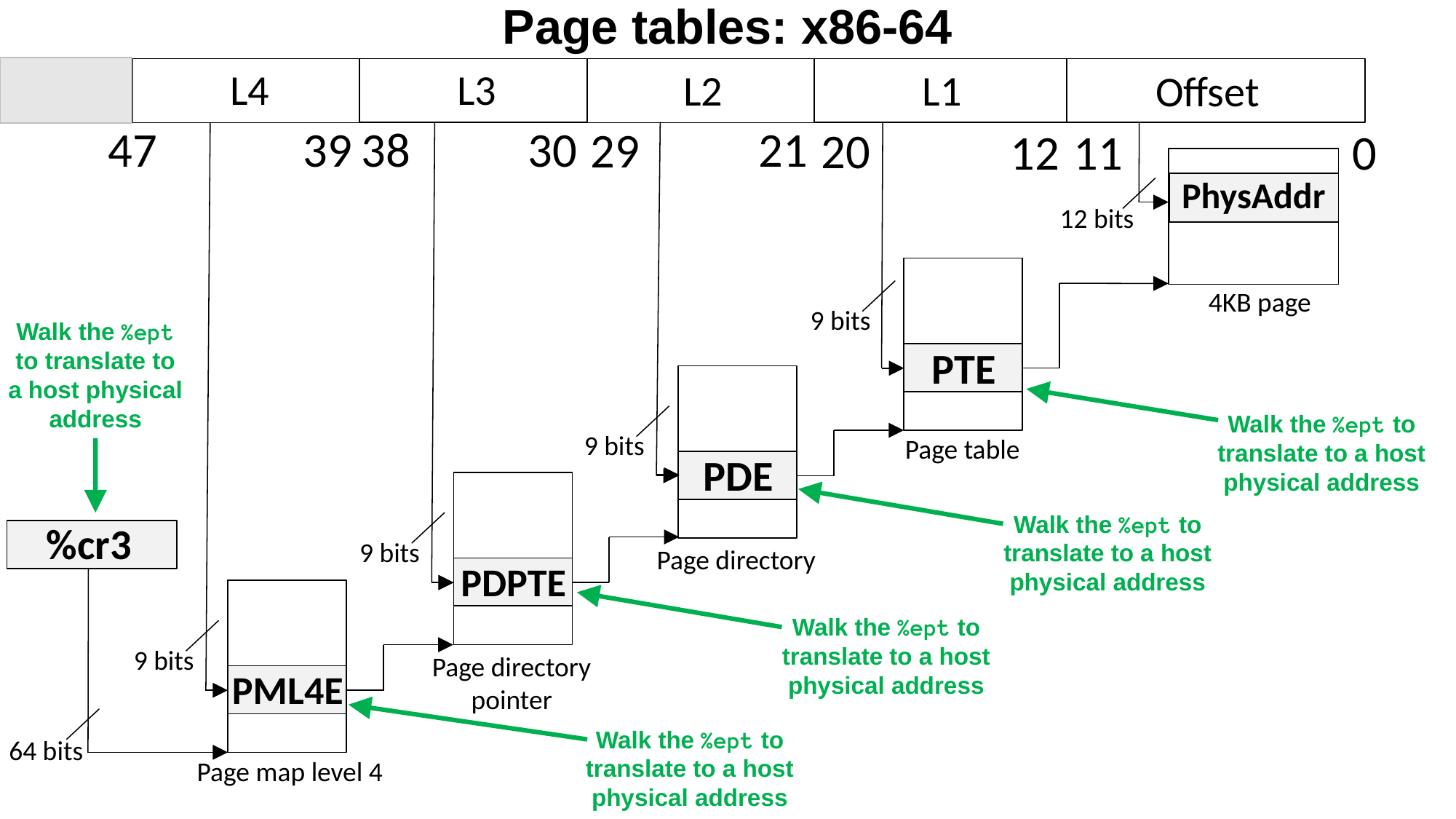

# Page tables: x86-64

L4
L3
L2
L1

Offset

47
39
30
38
21
29
20
12
11
0

PDPTE

9 bits
Page directory pointer

PDE

9 bits
Page directory

PML4E

9 bits
Page map level 4
12 bits

4KB page
PhysAddr

PTE

9 bits
Walk the %ept to translate to a host physical address
Walk the %ept to translate to a host physical address
Page table
Walk the %ept to translate to a host physical address
%cr3

64 bits
Walk the %ept to translate to a host physical address
Walk the %ept to translate to a host physical address